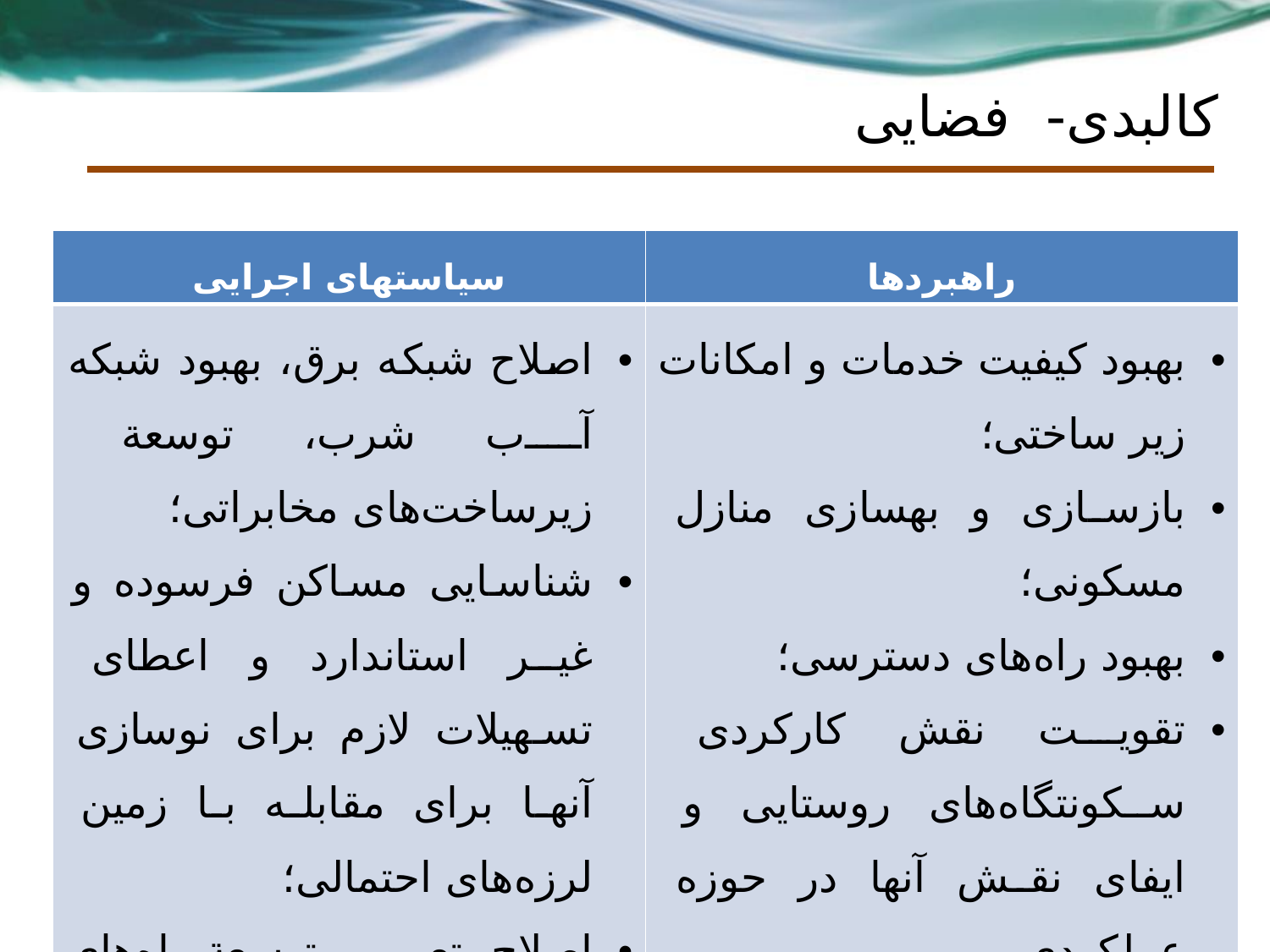

# کالبدی-  فضایی
| سیاستهای اجرایی | راهبردها |
| --- | --- |
| اصلاح شبکه برق، بهبود شبکه آب شرب، توسعة زیرساخت‌های مخابراتی؛ شناسایی مساکن فرسوده و غیر استاندارد و اعطای تسهیلات لازم برای نوسازی آنها برای مقابله با زمین لرزه‌های احتمالی؛ اصلاح، تعمیر و توسعة راه‌های بین روستایی؛ توسعة و ایجاد زیرساخت‌های مورد نیاز در سکونتگاه‌های مرکزی. | بهبود کیفیت خدمات و امکانات زیر ساختی؛ بازسازی و بهسازی منازل مسکونی؛ بهبود راه‌های دسترسی؛ تقویت نقش کارکردی سکونتگاه‌های روستایی و ایفای نقش آنها در حوزه عملکردی. |